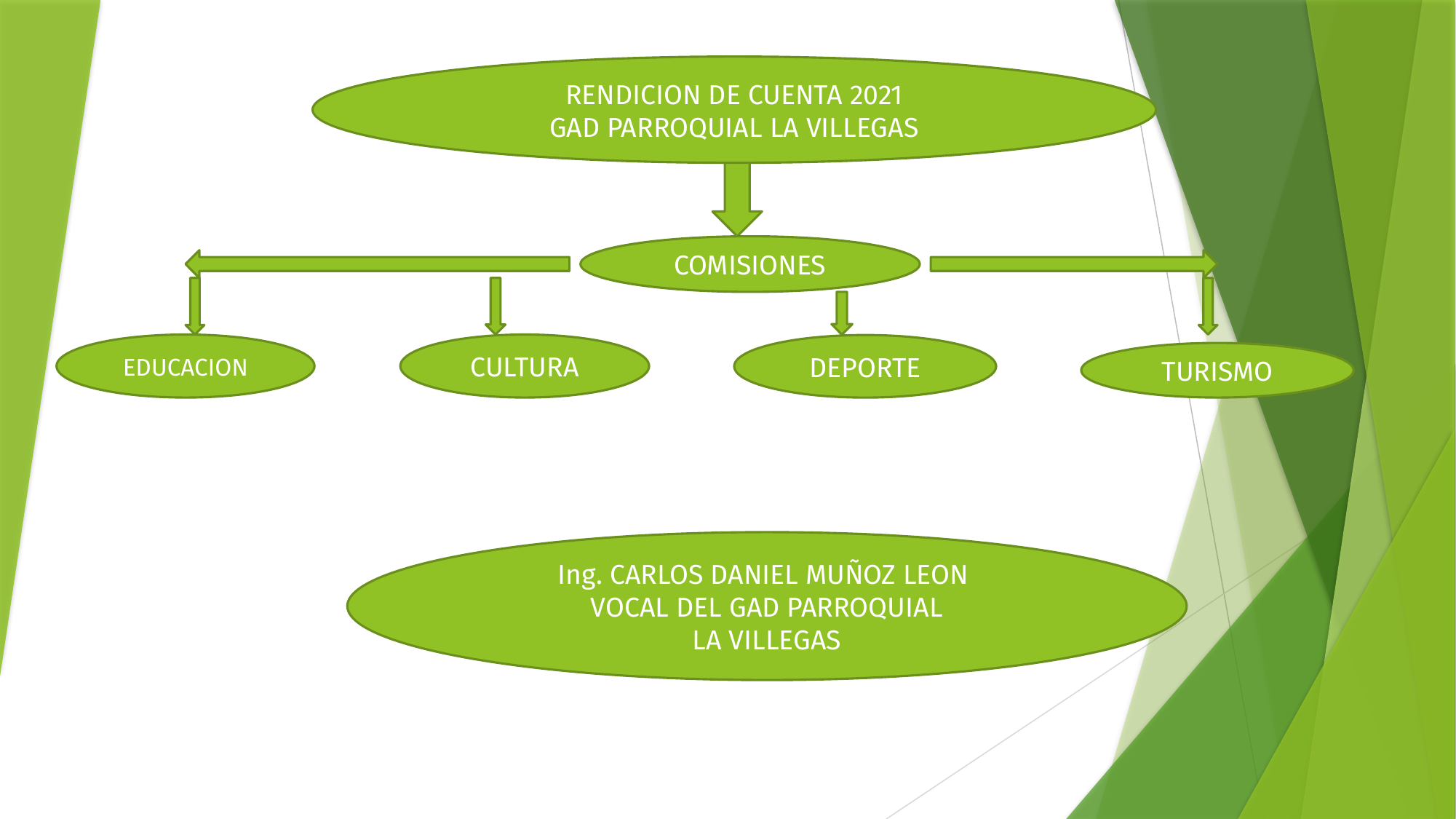

RENDICION DE CUENTA 2021
GAD PARROQUIAL LA VILLEGAS

COMISIONES

EDUCACION
CULTURA
DEPORTE
TURISMO
Ing. CARLOS DANIEL MUÑOZ LEON
VOCAL DEL GAD PARROQUIAL
LA VILLEGAS